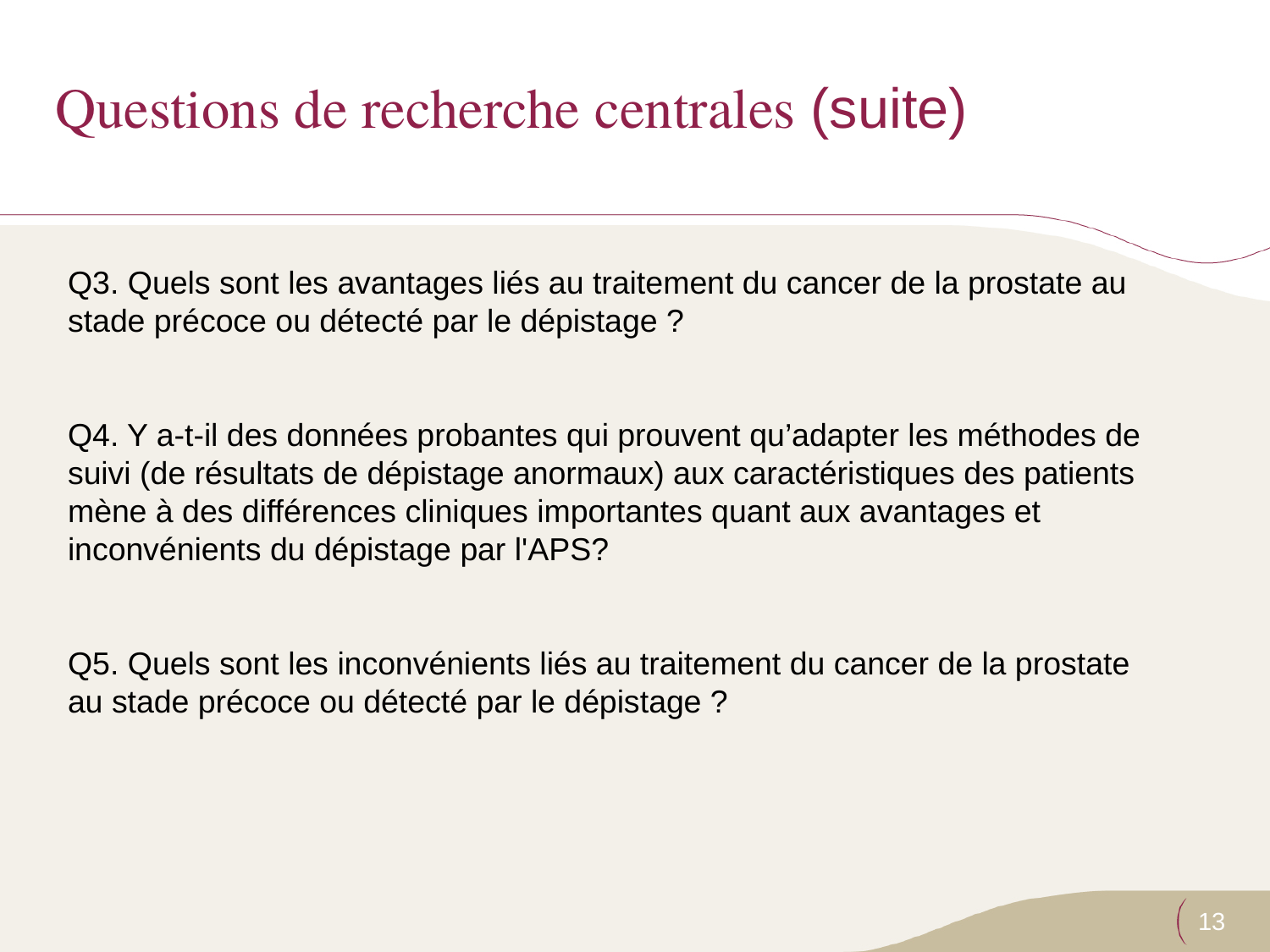

# Questions de recherche centrales (suite)
Q3. Quels sont les avantages liés au traitement du cancer de la prostate au stade précoce ou détecté par le dépistage ?

Q4. Y a-t-il des données probantes qui prouvent qu’adapter les méthodes de suivi (de résultats de dépistage anormaux) aux caractéristiques des patients mène à des différences cliniques importantes quant aux avantages et inconvénients du dépistage par l'APS?

Q5. Quels sont les inconvénients liés au traitement du cancer de la prostate au stade précoce ou détecté par le dépistage ?

13